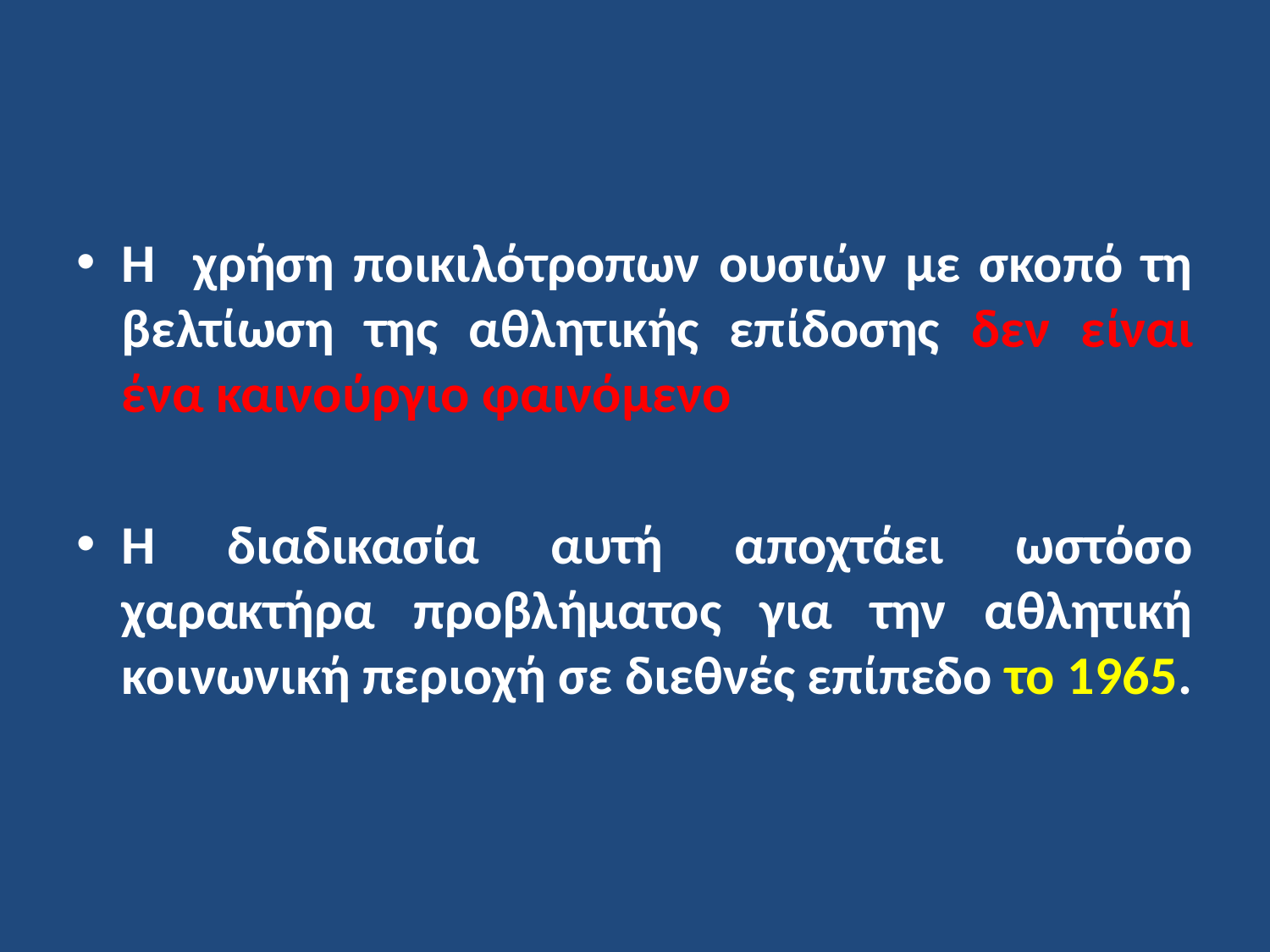

Η  χρήση ποικιλότροπων ουσιών με σκοπό τη βελτίωση της αθλητικής επίδοσης δεν είναι ένα καινούργιο φαινόμενο

Η διαδικασία αυτή αποχτάει ωστόσο χαρακτήρα προβλήματος για την αθλητική κοινωνική περιοχή σε διεθνές επίπεδο το 1965.